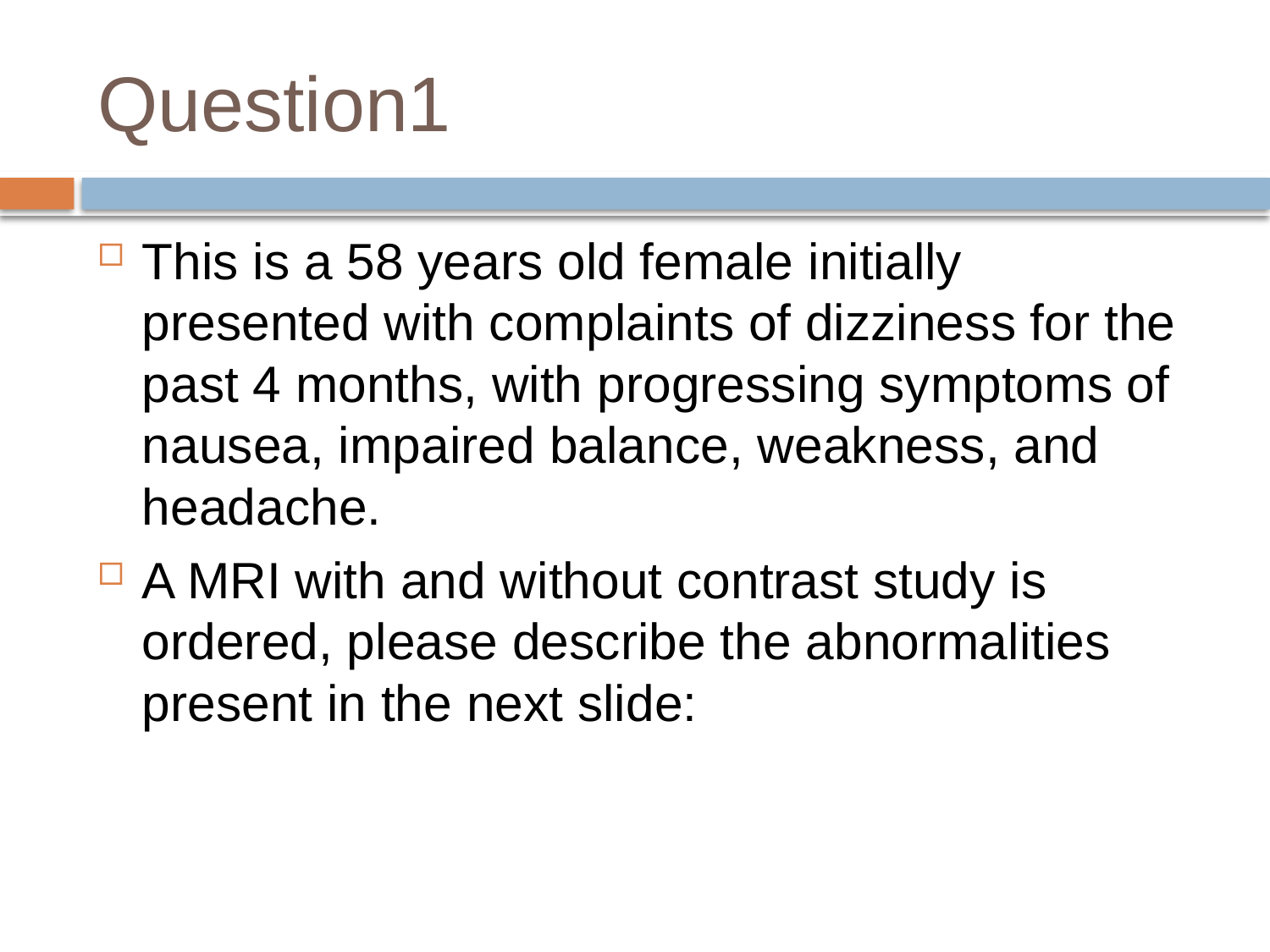

# Question1
This is a 58 years old female initially presented with complaints of dizziness for the past 4 months, with progressing symptoms of nausea, impaired balance, weakness, and headache.
A MRI with and without contrast study is ordered, please describe the abnormalities present in the next slide: